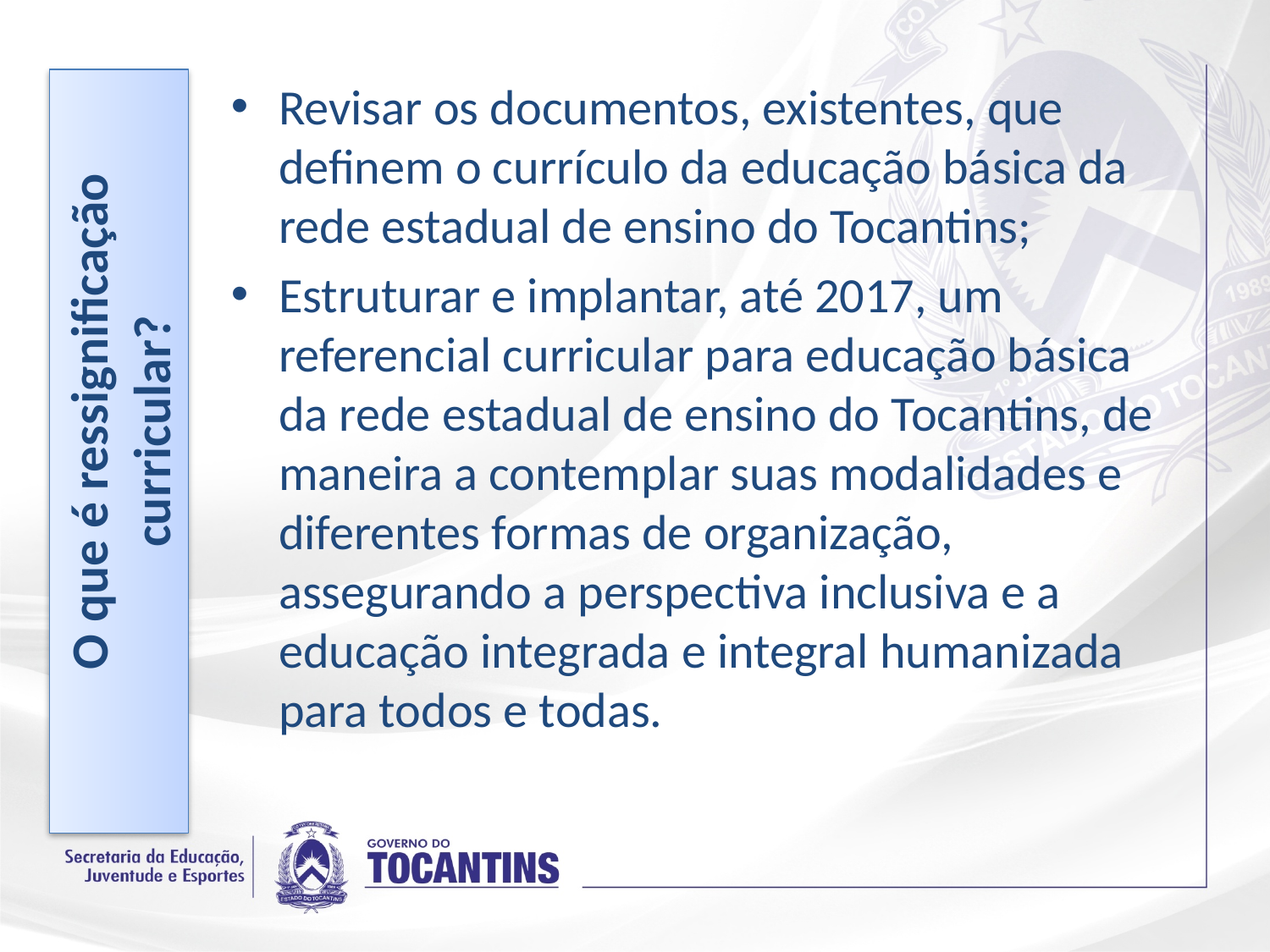

Revisar os documentos, existentes, que definem o currículo da educação básica da rede estadual de ensino do Tocantins;
Estruturar e implantar, até 2017, um referencial curricular para educação básica da rede estadual de ensino do Tocantins, de maneira a contemplar suas modalidades e diferentes formas de organização, assegurando a perspectiva inclusiva e a educação integrada e integral humanizada para todos e todas.

     O que é ressignificação curricular?